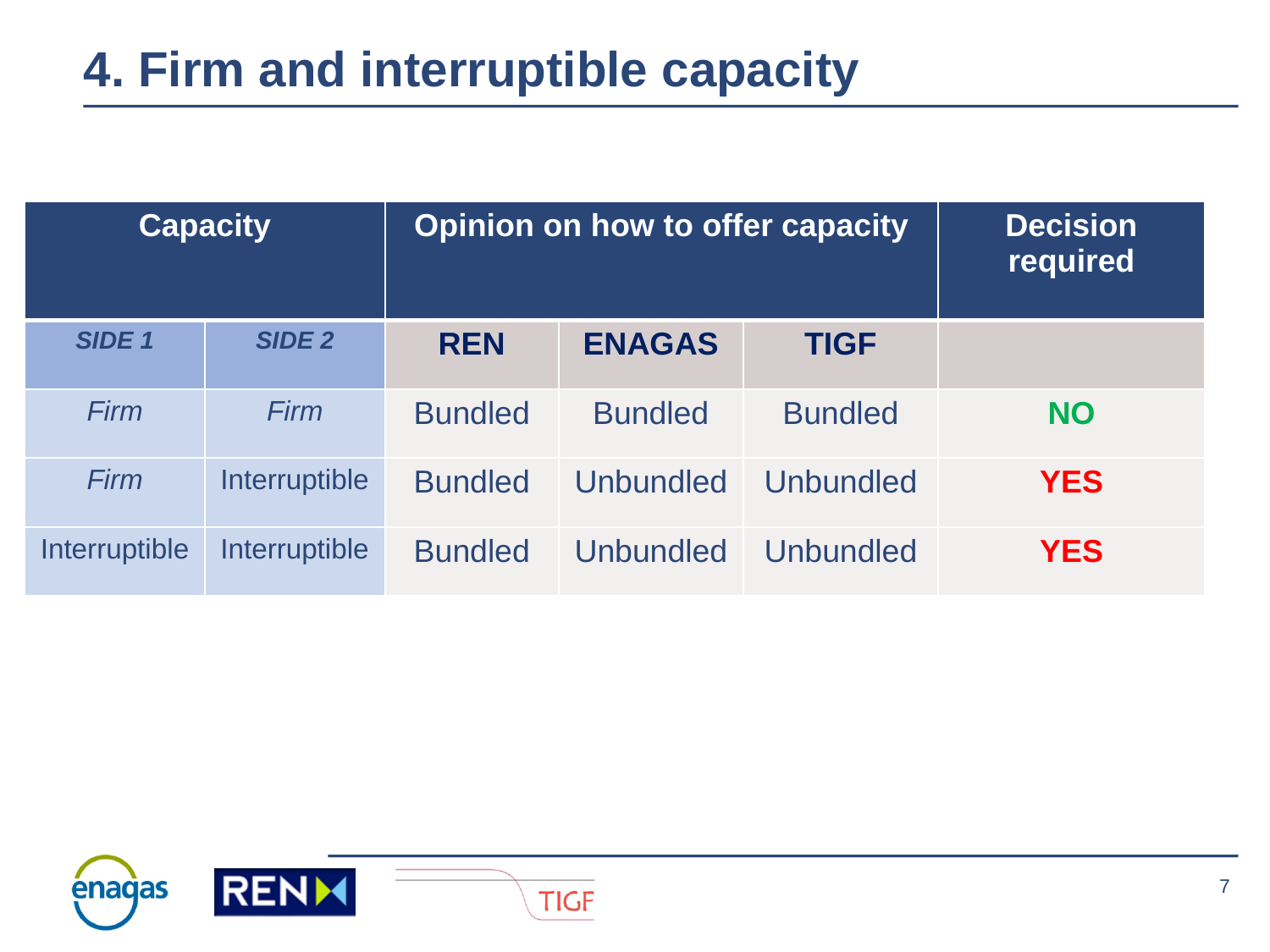

4. Firm and interruptible capacity
| Capacity |  | Opinion on how to offer capacity |  |  | Decision required |
| --- | --- | --- | --- | --- | --- |
| SIDE 1 | SIDE 2 | REN | ENAGAS | TIGF |  |
| Firm | Firm | Bundled | Bundled | Bundled | NO |
| Firm | Interruptible | Bundled | Unbundled | Unbundled | YES |
| Interruptible | Interruptible | Bundled | Unbundled | Unbundled | YES |